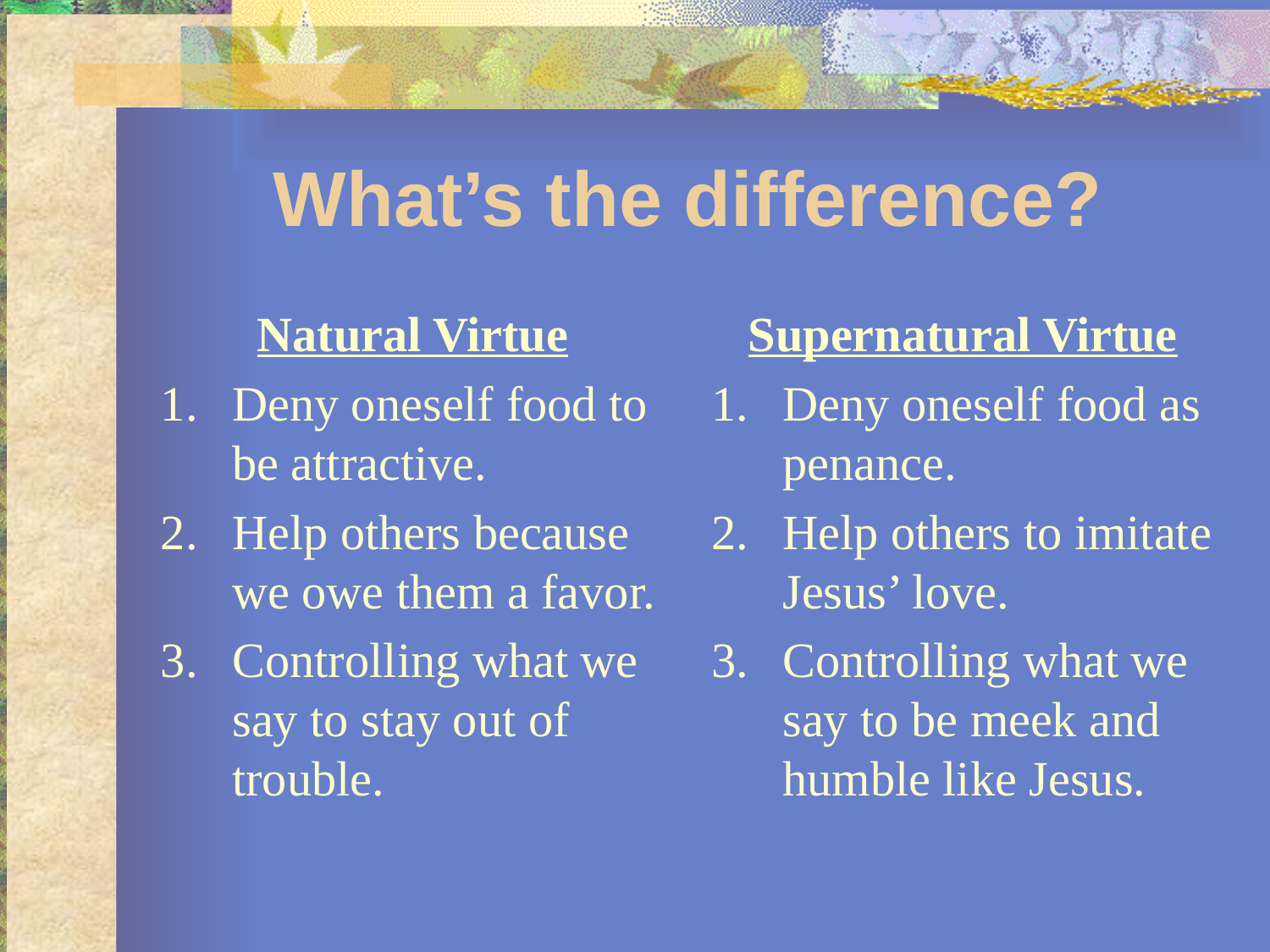

# What’s the difference?
Natural Virtue
Deny oneself food to be attractive.
Help others because we owe them a favor.
Controlling what we say to stay out of trouble.
Supernatural Virtue
Deny oneself food as penance.
Help others to imitate Jesus’ love.
Controlling what we say to be meek and humble like Jesus.